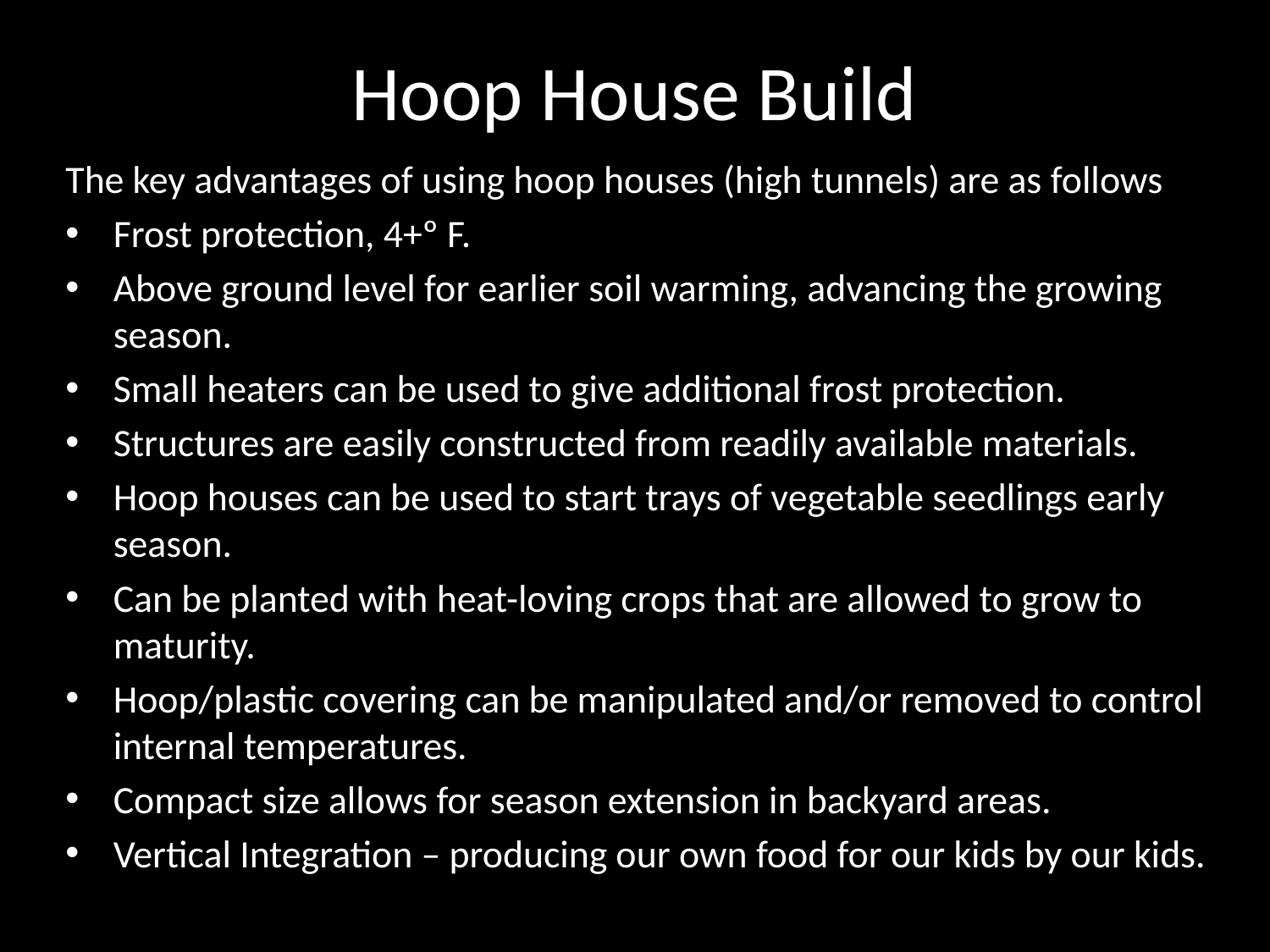

# Hoop House Build
The key advantages of using hoop houses (high tunnels) are as follows
Frost protection, 4+º F.
Above ground level for earlier soil warming, advancing the growing season.
Small heaters can be used to give additional frost protection.
Structures are easily constructed from readily available materials.
Hoop houses can be used to start trays of vegetable seedlings early season.
Can be planted with heat-loving crops that are allowed to grow to maturity.
Hoop/plastic covering can be manipulated and/or removed to control internal temperatures.
Compact size allows for season extension in backyard areas.
Vertical Integration – producing our own food for our kids by our kids.